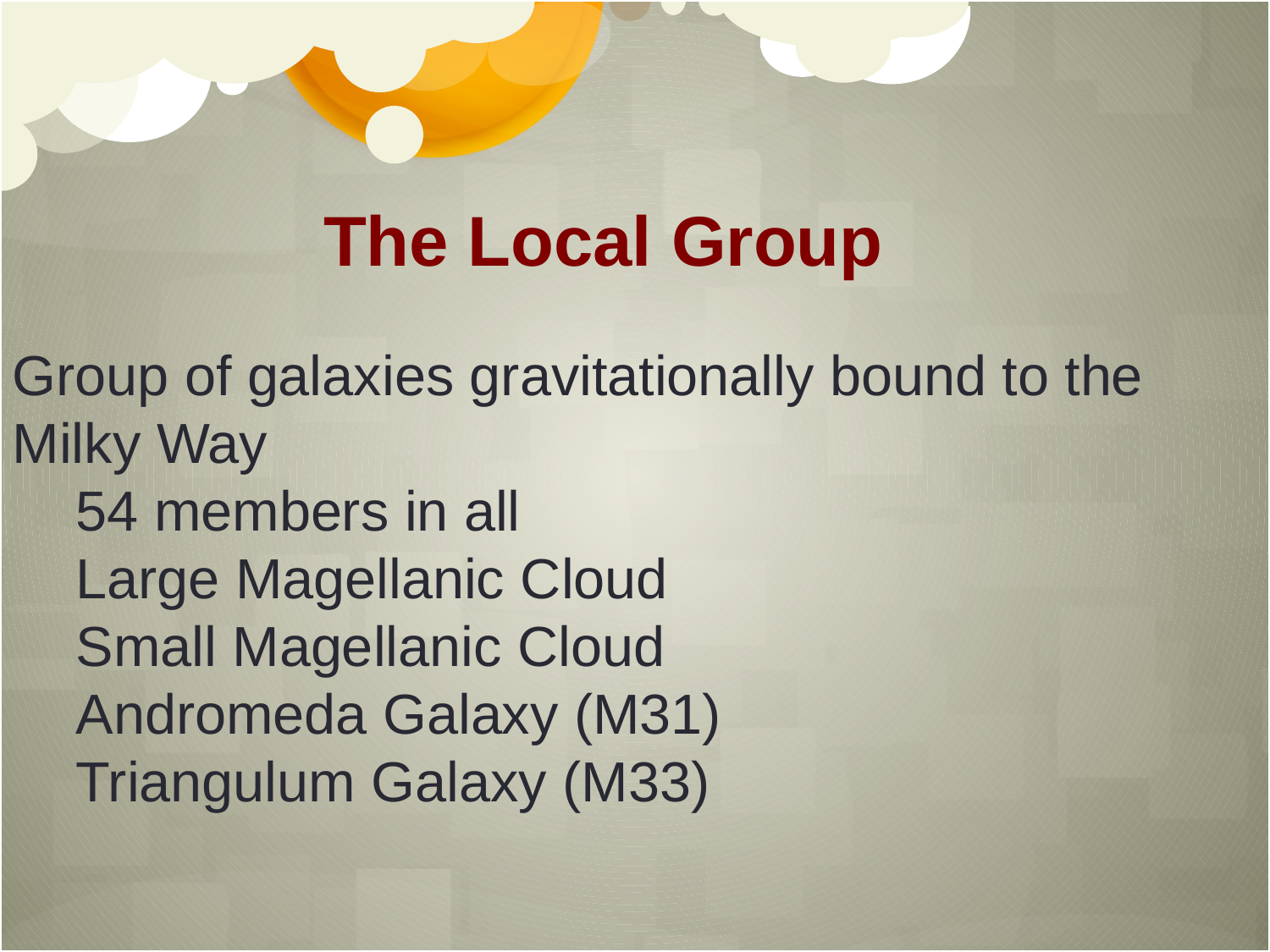

The Local Group

Group of galaxies gravitationally bound to the Milky Way
54 members in all
Large Magellanic Cloud
Small Magellanic Cloud
Andromeda Galaxy (M31)
Triangulum Galaxy (M33)